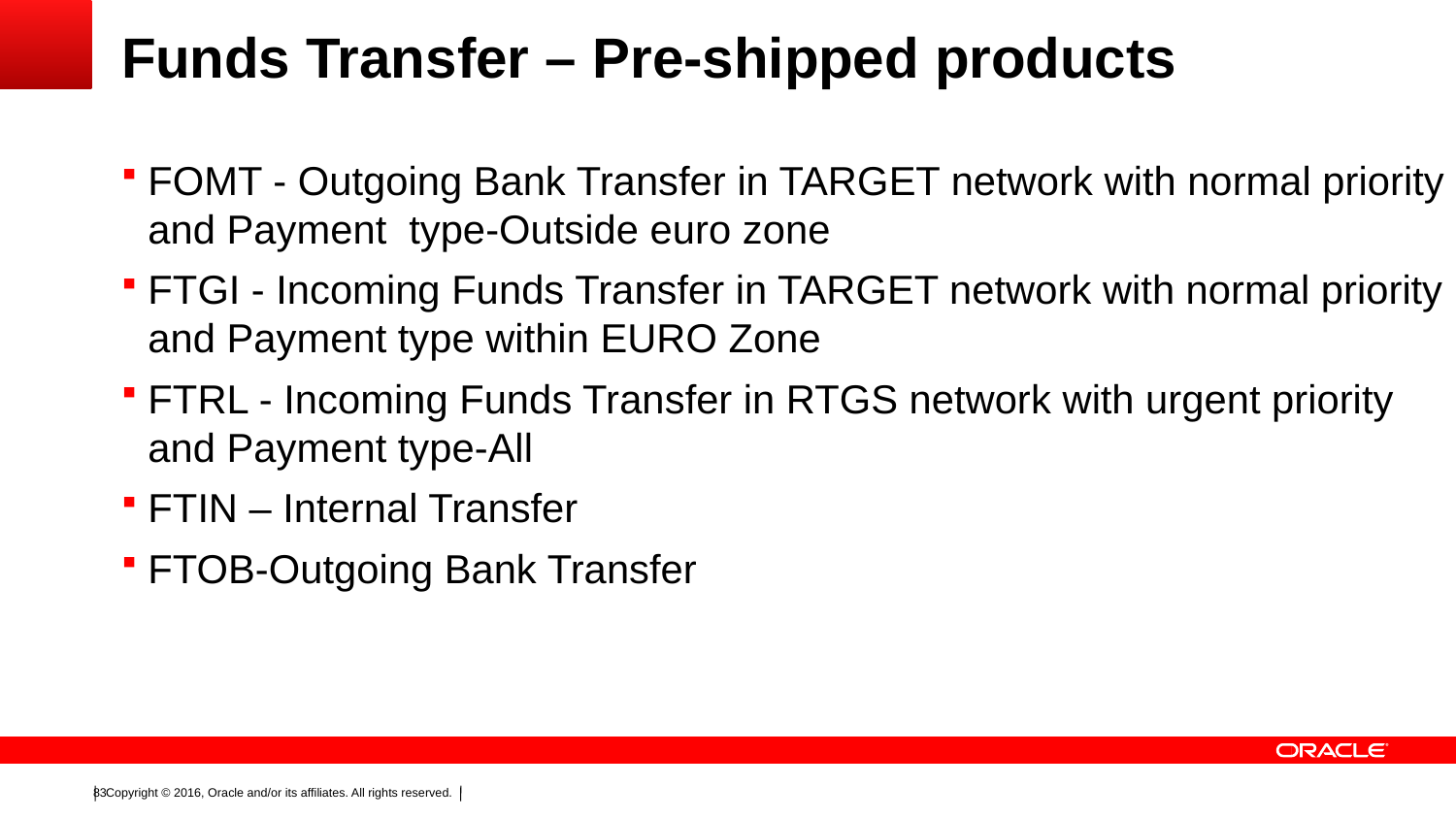

# Funds Transfer – Pre-shipped products

FOMT - Outgoing Bank Transfer in TARGET network with normal priority and Payment  type-Outside euro zone
FTGI - Incoming Funds Transfer in TARGET network with normal priority and Payment type within EURO Zone
FTRL - Incoming Funds Transfer in RTGS network with urgent priority and Payment type-All
FTIN – Internal Transfer
FTOB-Outgoing Bank Transfer